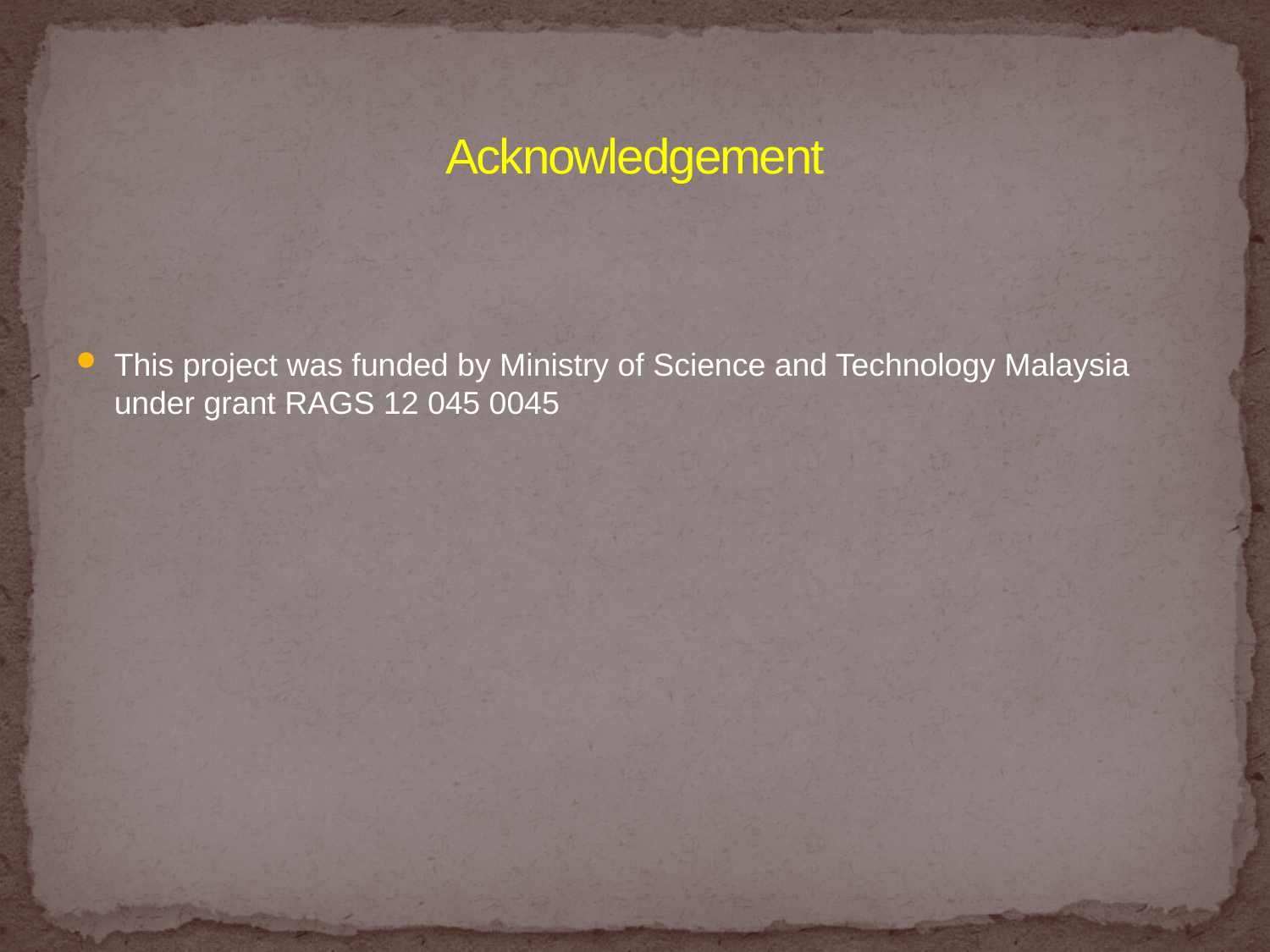

# Acknowledgement
This project was funded by Ministry of Science and Technology Malaysia under grant RAGS 12 045 0045